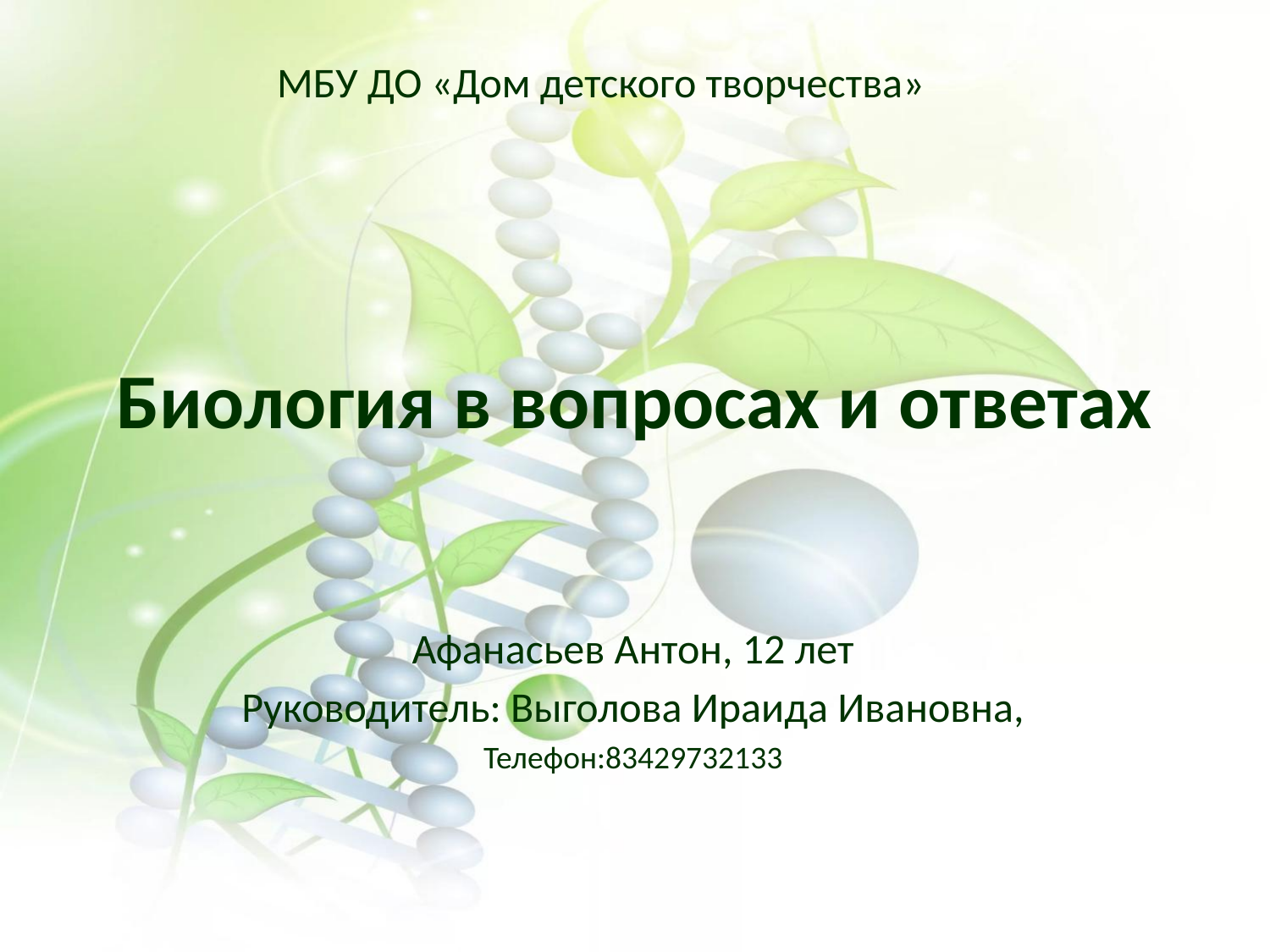

МБУ ДО «Дом детского творчества»
# Биология в вопросах и ответах
Афанасьев Антон, 12 лет
Руководитель: Выголова Ираида Ивановна,
Телефон:83429732133